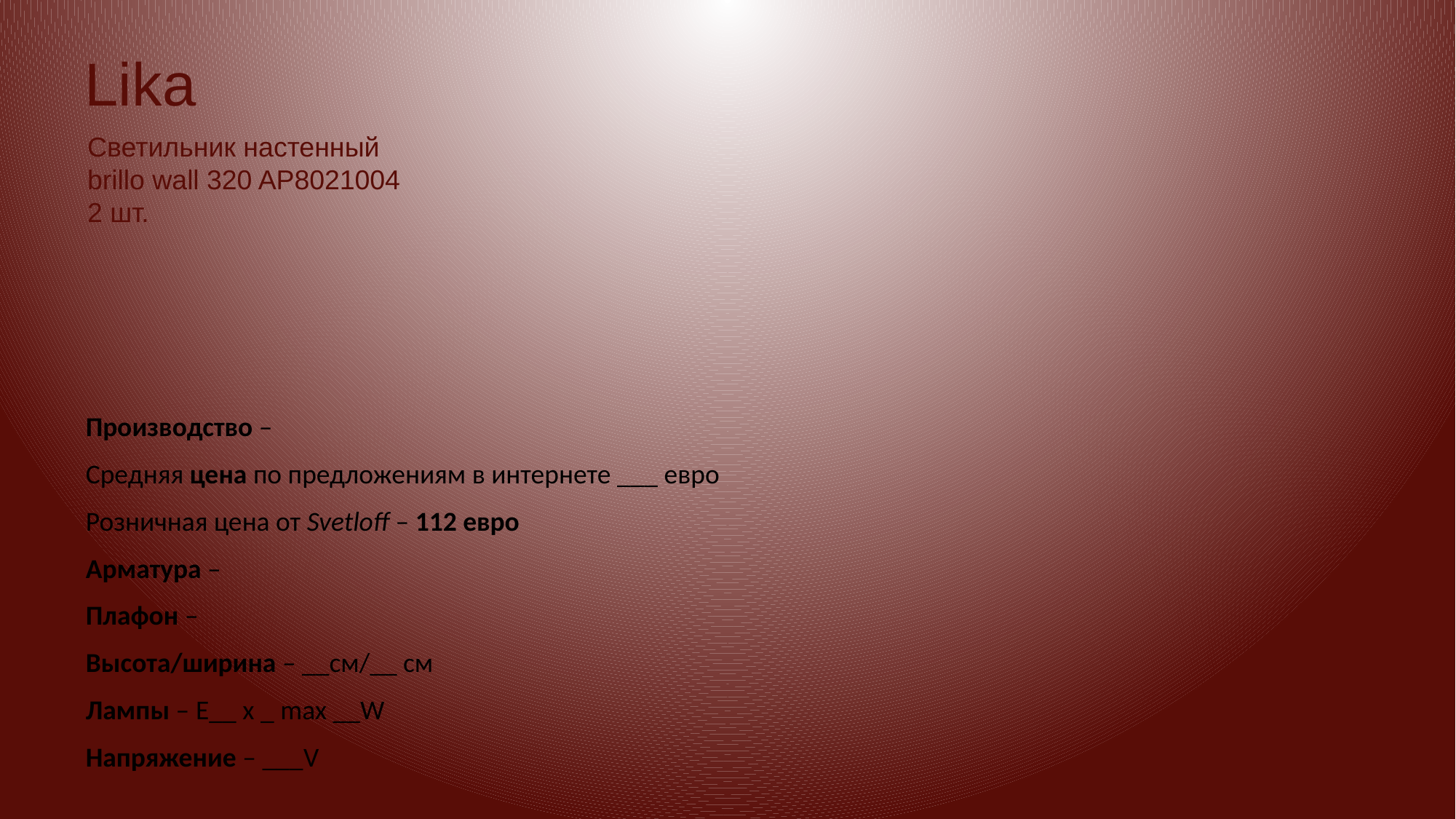

Lika
Светильник настенный
brillo wall 320 AP8021004
2 шт.
Производство –
Средняя цена по предложениям в интернете ___ евро
Розничная цена от Svetloff – 112 евро
Арматура –
Плафон –
Высота/ширина – __см/__ см
Лампы – E__ x _ max __W
Напряжение – ___V